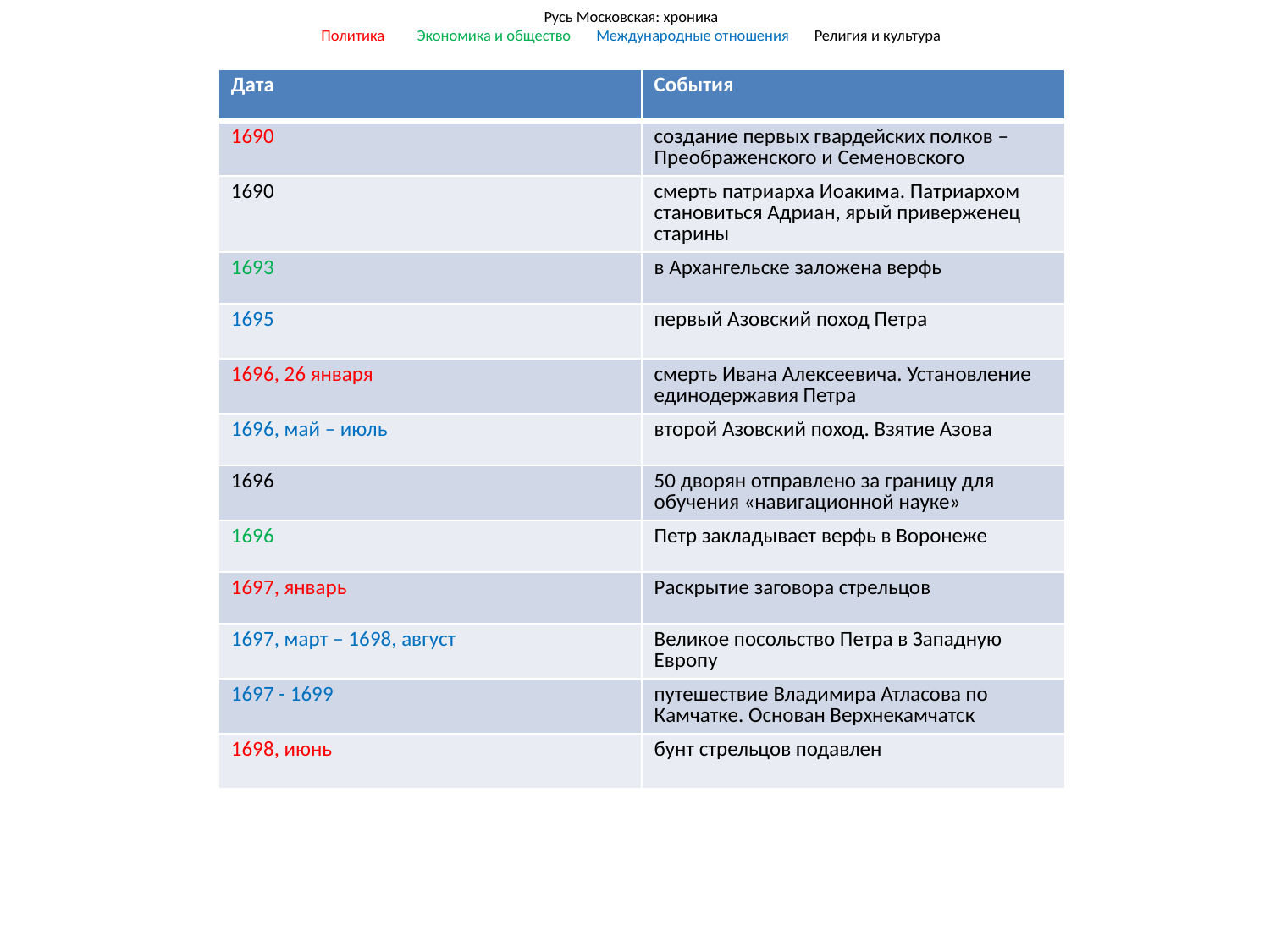

# Русь Московская: хроника Политика         Экономика и общество       Международные отношения       Религия и культура
| Дата | События |
| --- | --- |
| 1690 | создание первых гвардейских полков – Преображенского и Семеновского |
| 1690 | смерть патриарха Иоакима. Патриархом становиться Адриан, ярый приверженец старины |
| 1693 | в Архангельске заложена верфь |
| 1695 | первый Азовский поход Петра |
| 1696, 26 января | смерть Ивана Алексеевича. Установление единодержавия Петра |
| 1696, май – июль | второй Азовский поход. Взятие Азова |
| 1696 | 50 дворян отправлено за границу для обучения «навигационной науке» |
| 1696 | Петр закладывает верфь в Воронеже |
| 1697, январь | Раскрытие заговора стрельцов |
| 1697, март – 1698, август | Великое посольство Петра в Западную Европу |
| 1697 - 1699 | путешествие Владимира Атласова по Камчатке. Основан Верхнекамчатск |
| 1698, июнь | бунт стрельцов подавлен |